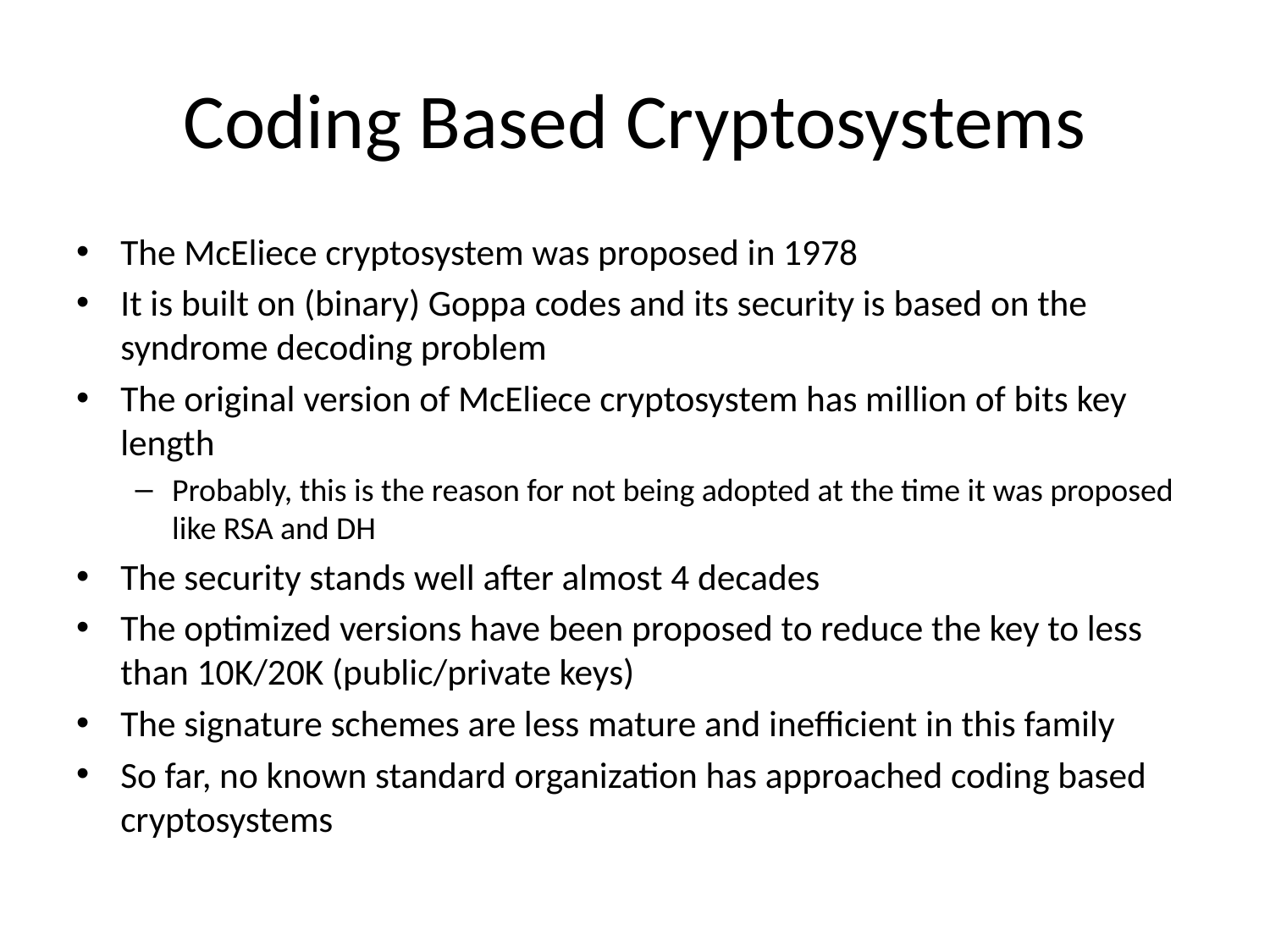

# Coding Based Cryptosystems
The McEliece cryptosystem was proposed in 1978
It is built on (binary) Goppa codes and its security is based on the syndrome decoding problem
The original version of McEliece cryptosystem has million of bits key length
Probably, this is the reason for not being adopted at the time it was proposed like RSA and DH
The security stands well after almost 4 decades
The optimized versions have been proposed to reduce the key to less than 10K/20K (public/private keys)
The signature schemes are less mature and inefficient in this family
So far, no known standard organization has approached coding based cryptosystems